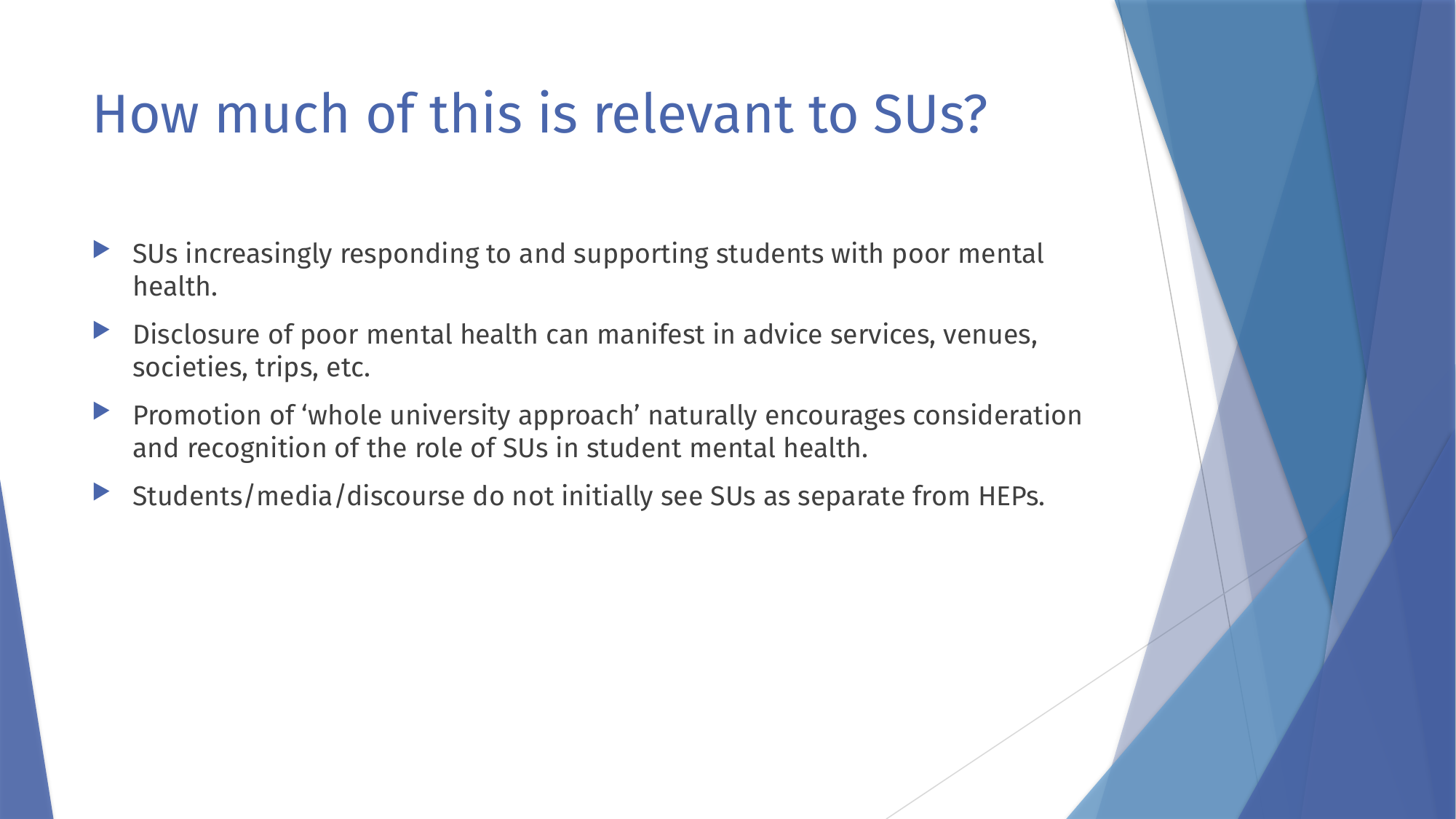

# How much of this is relevant to SUs?
SUs increasingly responding to and supporting students with poor mental health.
Disclosure of poor mental health can manifest in advice services, venues, societies, trips, etc.
Promotion of ‘whole university approach’ naturally encourages consideration and recognition of the role of SUs in student mental health.
Students/media/discourse do not initially see SUs as separate from HEPs.